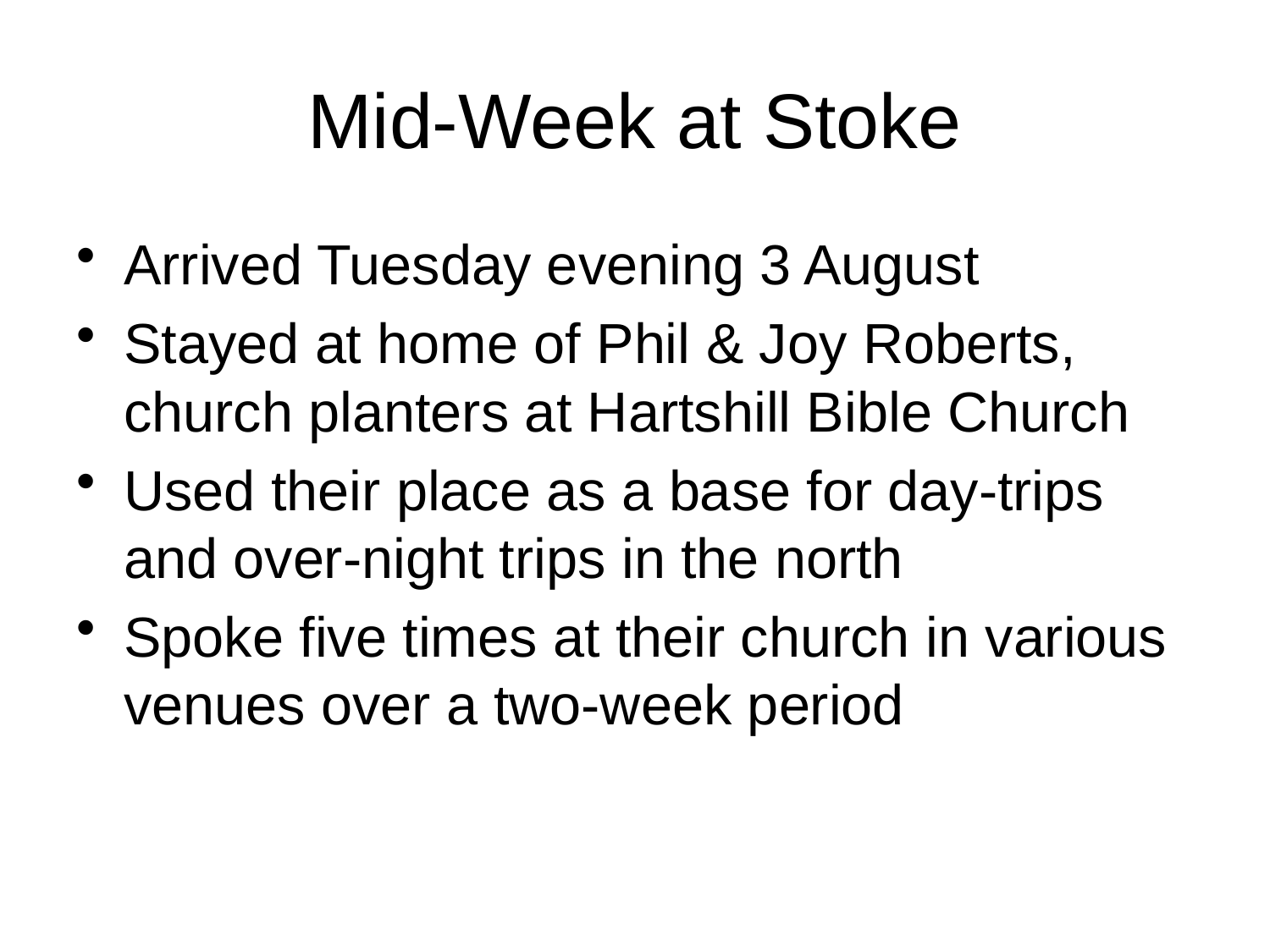

# Mid-Week at Stoke
Arrived Tuesday evening 3 August
Stayed at home of Phil & Joy Roberts, church planters at Hartshill Bible Church
Used their place as a base for day-trips and over-night trips in the north
Spoke five times at their church in various venues over a two-week period